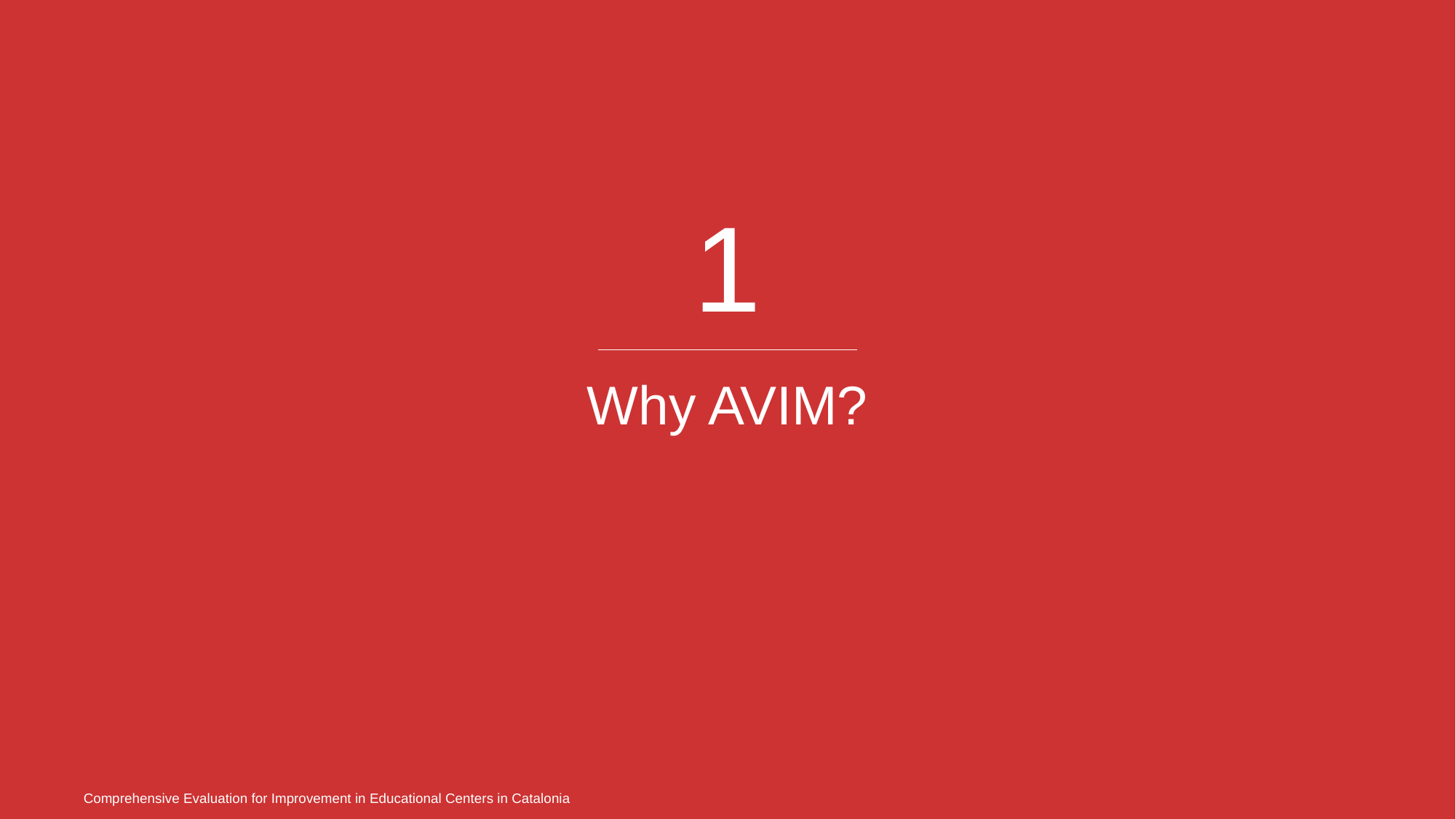

1
# Why AVIM?
Comprehensive Evaluation for Improvement in Educational Centers in Catalonia